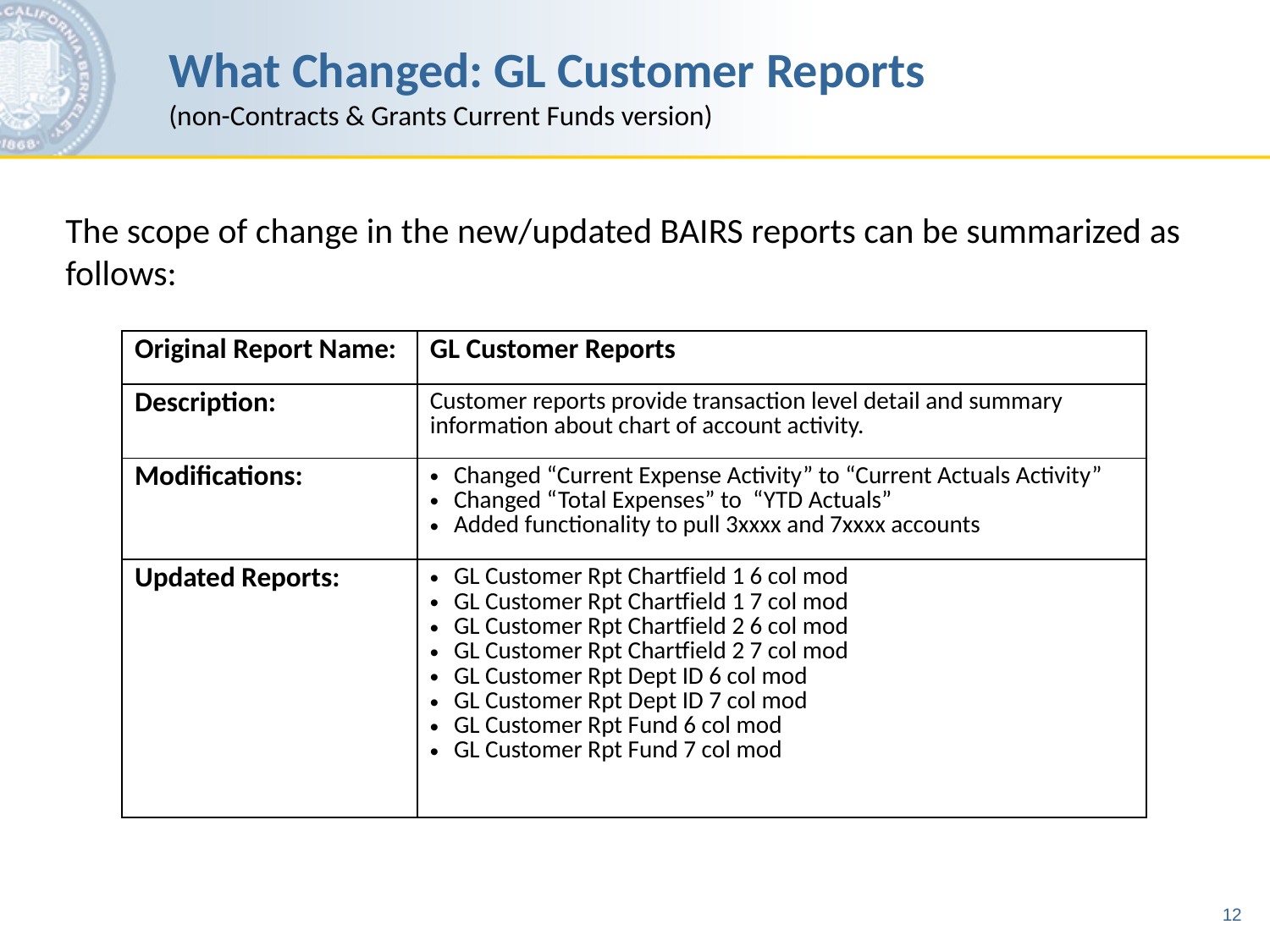

# What Changed: GL Customer Reports (non-Contracts & Grants Current Funds version)

The scope of change in the new/updated BAIRS reports can be summarized as follows:
| Original Report Name: | GL Customer Reports |
| --- | --- |
| Description: | Customer reports provide transaction level detail and summary information about chart of account activity. |
| Modifications: | Changed “Current Expense Activity” to “Current Actuals Activity” Changed “Total Expenses” to “YTD Actuals” Added functionality to pull 3xxxx and 7xxxx accounts |
| Updated Reports: | GL Customer Rpt Chartfield 1 6 col mod GL Customer Rpt Chartfield 1 7 col mod GL Customer Rpt Chartfield 2 6 col mod GL Customer Rpt Chartfield 2 7 col mod GL Customer Rpt Dept ID 6 col mod GL Customer Rpt Dept ID 7 col mod GL Customer Rpt Fund 6 col mod GL Customer Rpt Fund 7 col mod |